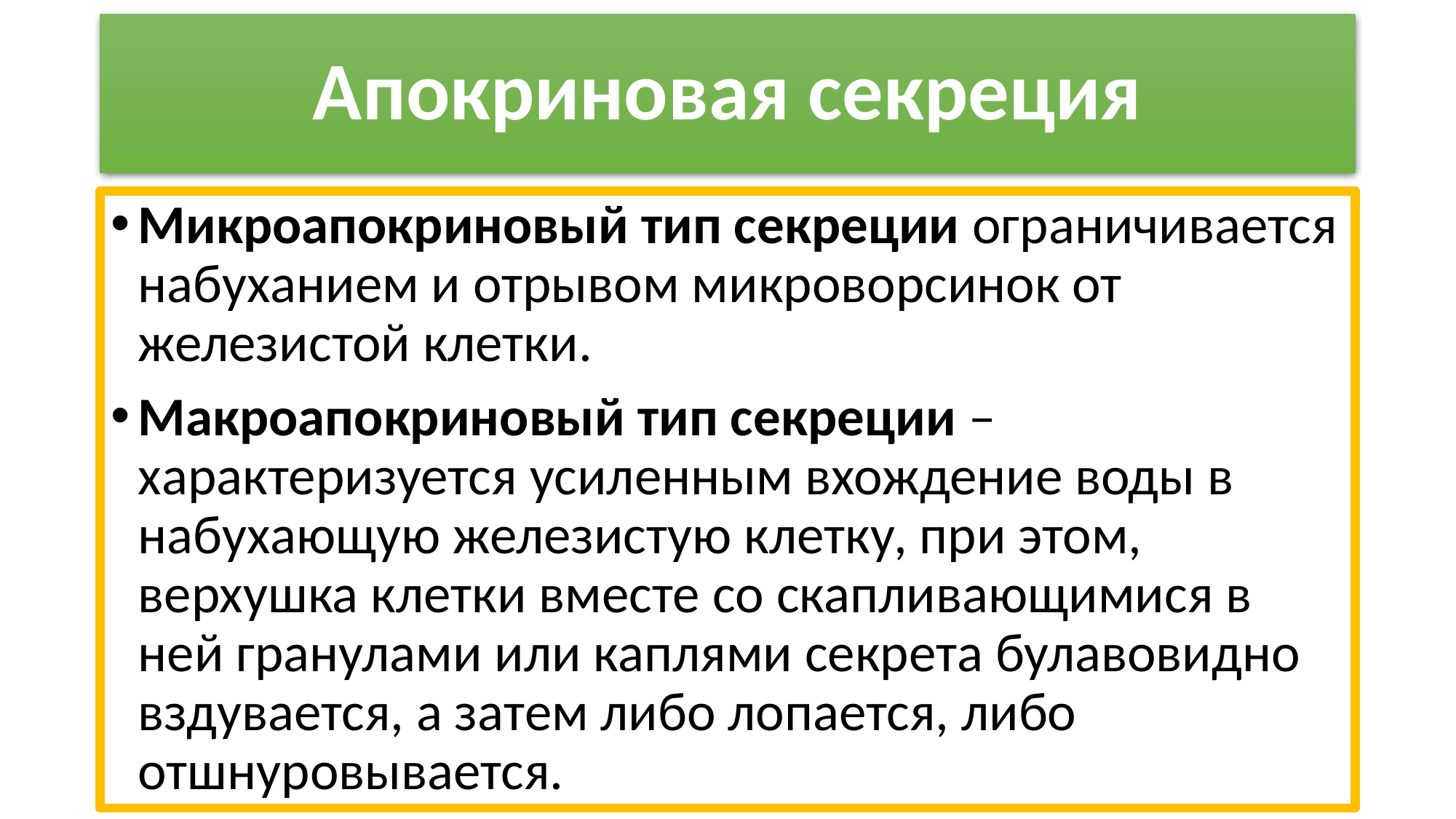

# Апокриновая секреция
Микроапокриновый тип секреции ограничивается набуханием и отрывом микроворсинок от железистой клетки.
Макроапокриновый тип секреции – характеризуется усиленным вхождение воды в набухающую железистую клетку, при этом, верхушка клетки вместе со скапливающимися в ней гранулами или каплями секрета булавовидно вздувается, а затем либо лопается, либо отшнуровывается.